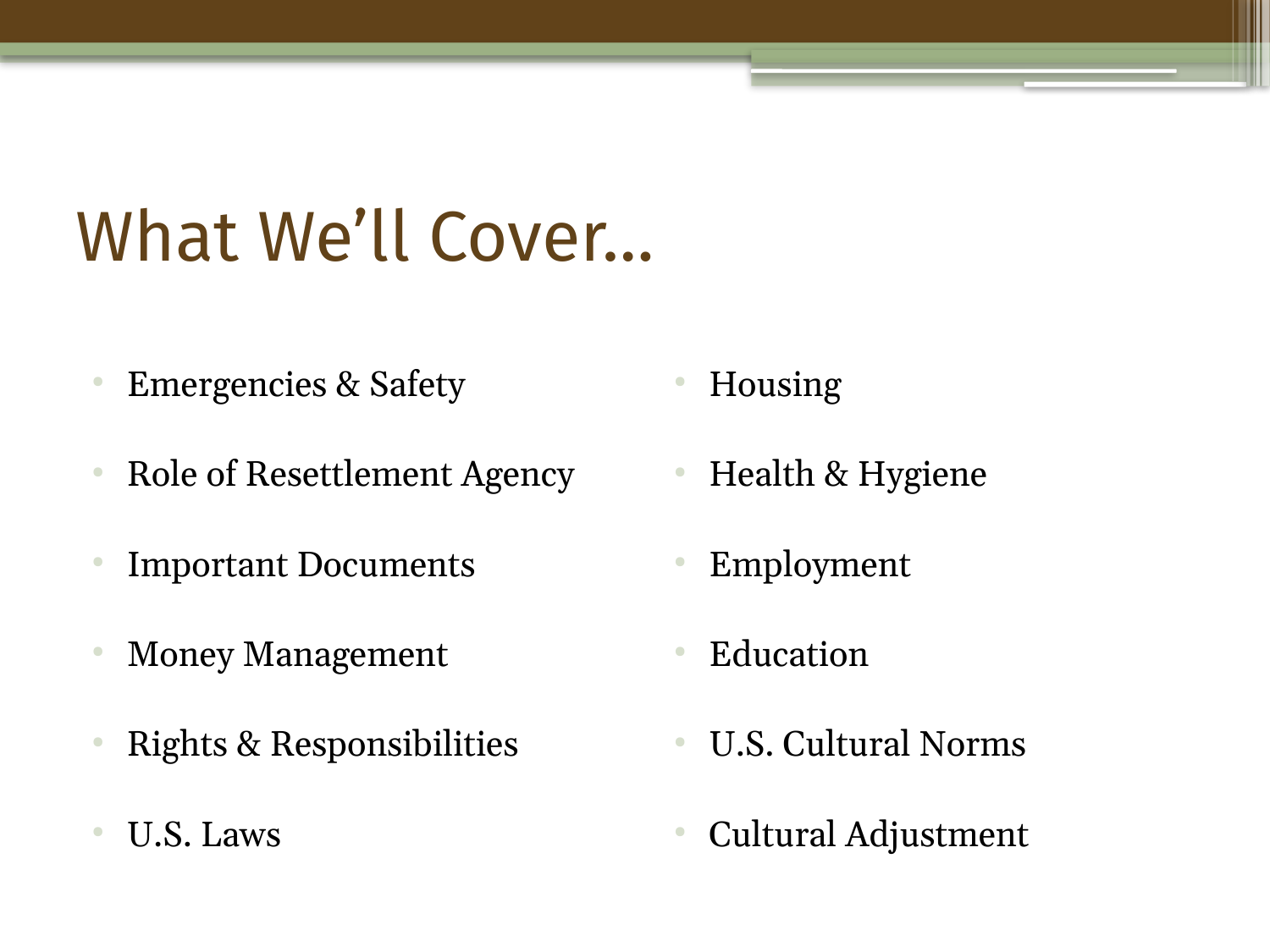

# What We’ll Cover…
Emergencies & Safety
Role of Resettlement Agency
Important Documents
Money Management
Rights & Responsibilities
U.S. Laws

Housing
Health & Hygiene
Employment
Education
U.S. Cultural Norms
Cultural Adjustment